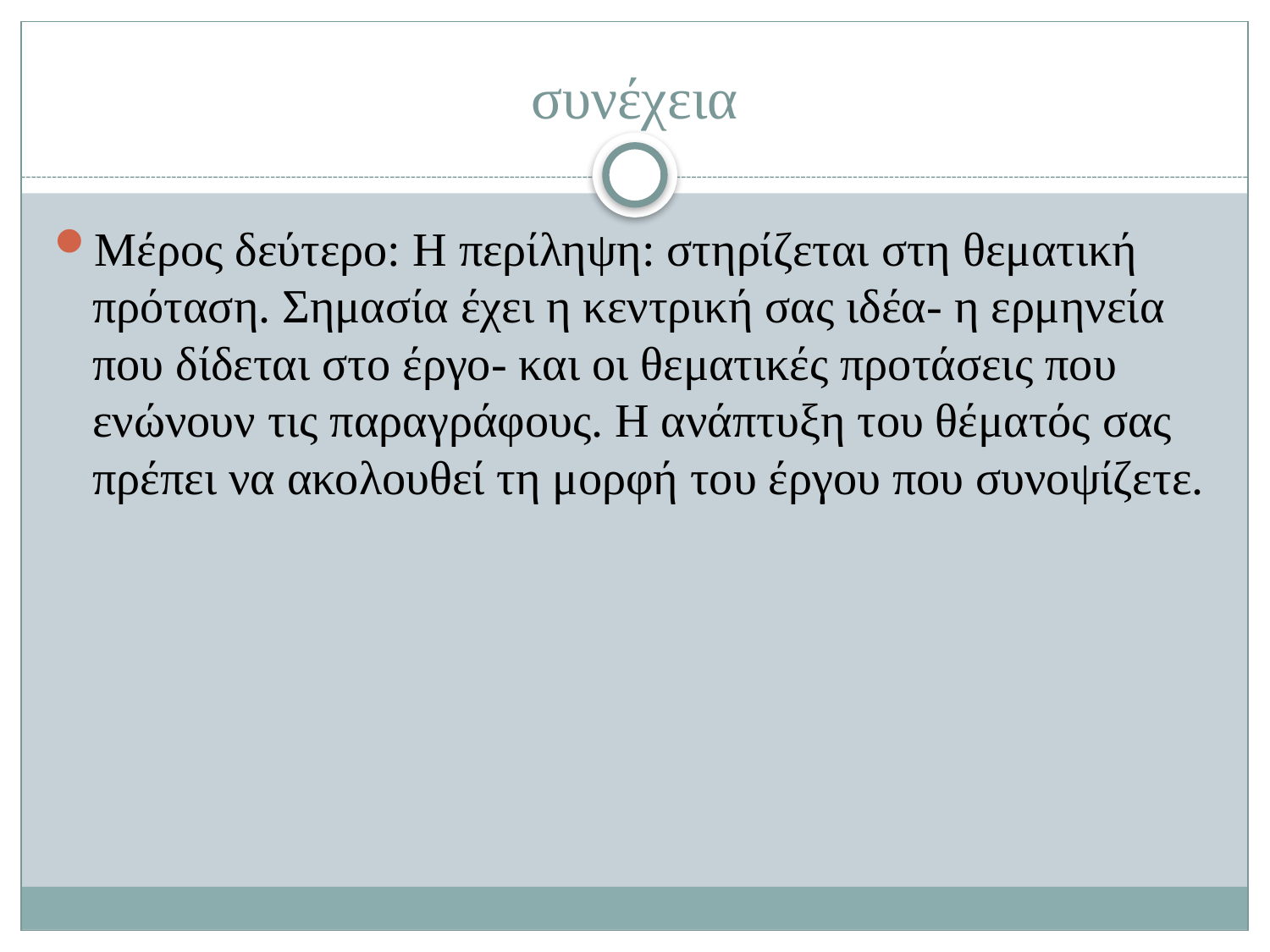

# συνέχεια
Μέρος δεύτερο: Η περίληψη: στηρίζεται στη θεματική πρόταση. Σημασία έχει η κεντρική σας ιδέα- η ερμηνεία που δίδεται στο έργο- και οι θεματικές προτάσεις που ενώνουν τις παραγράφους. Η ανάπτυξη του θέματός σας πρέπει να ακολουθεί τη μορφή του έργου που συνοψίζετε.